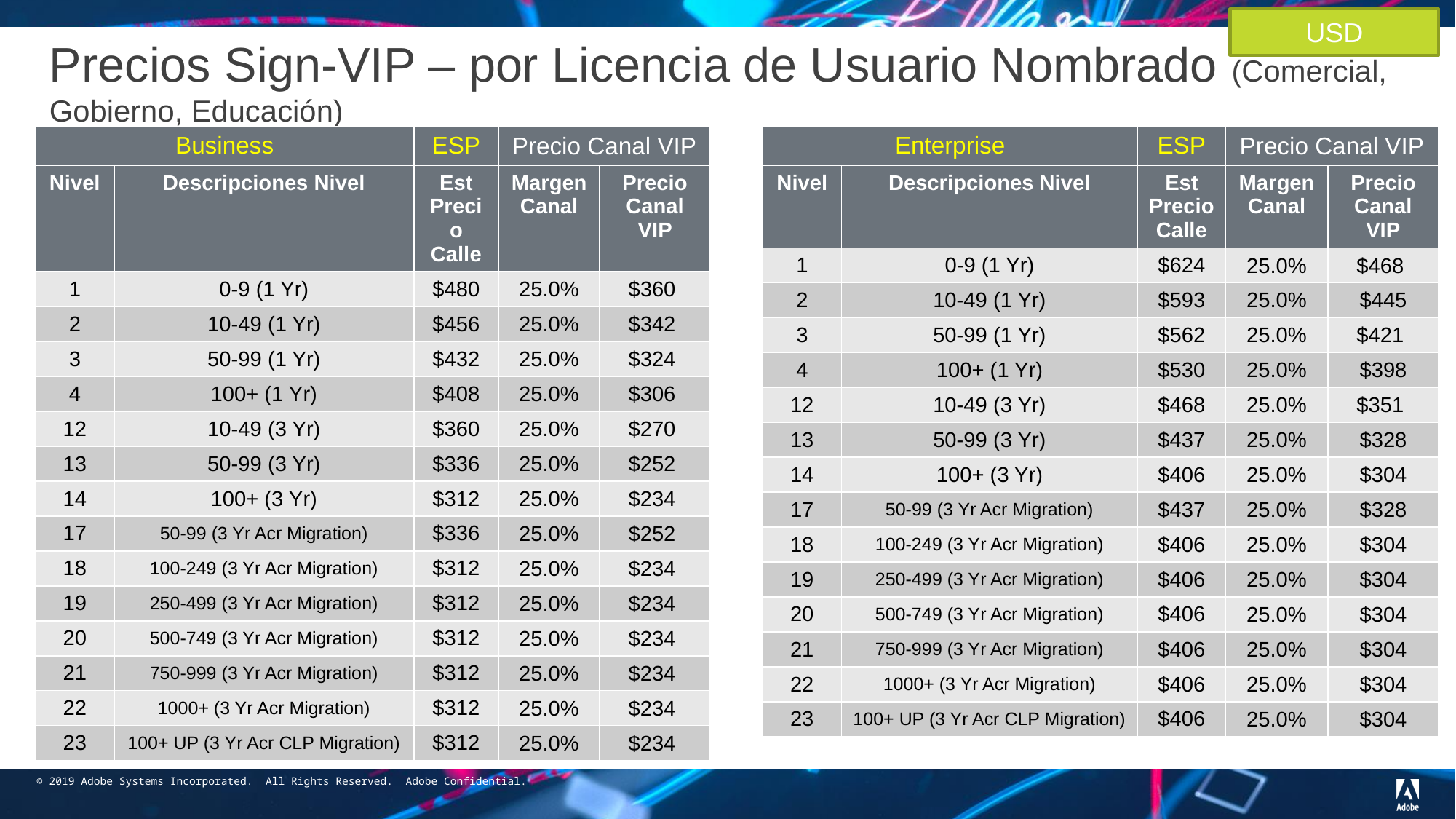

USD
# Precios Sign-VIP – por Licencia de Usuario Nombrado (Comercial, Gobierno, Educación)
| Business |  | ESP | Precio Canal VIP |  |
| --- | --- | --- | --- | --- |
| Nivel | Descripciones Nivel | Est Precio Calle | Margen Canal | Precio Canal VIP |
| 1 | 0-9 (1 Yr) | $480 | 25.0% | $360 |
| 2 | 10-49 (1 Yr) | $456 | 25.0% | $342 |
| 3 | 50-99 (1 Yr) | $432 | 25.0% | $324 |
| 4 | 100+ (1 Yr) | $408 | 25.0% | $306 |
| 12 | 10-49 (3 Yr) | $360 | 25.0% | $270 |
| 13 | 50-99 (3 Yr) | $336 | 25.0% | $252 |
| 14 | 100+ (3 Yr) | $312 | 25.0% | $234 |
| 17 | 50-99 (3 Yr Acr Migration) | $336 | 25.0% | $252 |
| 18 | 100-249 (3 Yr Acr Migration) | $312 | 25.0% | $234 |
| 19 | 250-499 (3 Yr Acr Migration) | $312 | 25.0% | $234 |
| 20 | 500-749 (3 Yr Acr Migration) | $312 | 25.0% | $234 |
| 21 | 750-999 (3 Yr Acr Migration) | $312 | 25.0% | $234 |
| 22 | 1000+ (3 Yr Acr Migration) | $312 | 25.0% | $234 |
| 23 | 100+ UP (3 Yr Acr CLP Migration) | $312 | 25.0% | $234 |
| Enterprise |  | ESP | Precio Canal VIP |  |
| --- | --- | --- | --- | --- |
| Nivel | Descripciones Nivel | Est Precio Calle | Margen Canal | Precio Canal VIP |
| 1 | 0-9 (1 Yr) | $624 | 25.0% | $468 |
| 2 | 10-49 (1 Yr) | $593 | 25.0% | $445 |
| 3 | 50-99 (1 Yr) | $562 | 25.0% | $421 |
| 4 | 100+ (1 Yr) | $530 | 25.0% | $398 |
| 12 | 10-49 (3 Yr) | $468 | 25.0% | $351 |
| 13 | 50-99 (3 Yr) | $437 | 25.0% | $328 |
| 14 | 100+ (3 Yr) | $406 | 25.0% | $304 |
| 17 | 50-99 (3 Yr Acr Migration) | $437 | 25.0% | $328 |
| 18 | 100-249 (3 Yr Acr Migration) | $406 | 25.0% | $304 |
| 19 | 250-499 (3 Yr Acr Migration) | $406 | 25.0% | $304 |
| 20 | 500-749 (3 Yr Acr Migration) | $406 | 25.0% | $304 |
| 21 | 750-999 (3 Yr Acr Migration) | $406 | 25.0% | $304 |
| 22 | 1000+ (3 Yr Acr Migration) | $406 | 25.0% | $304 |
| 23 | 100+ UP (3 Yr Acr CLP Migration) | $406 | 25.0% | $304 |